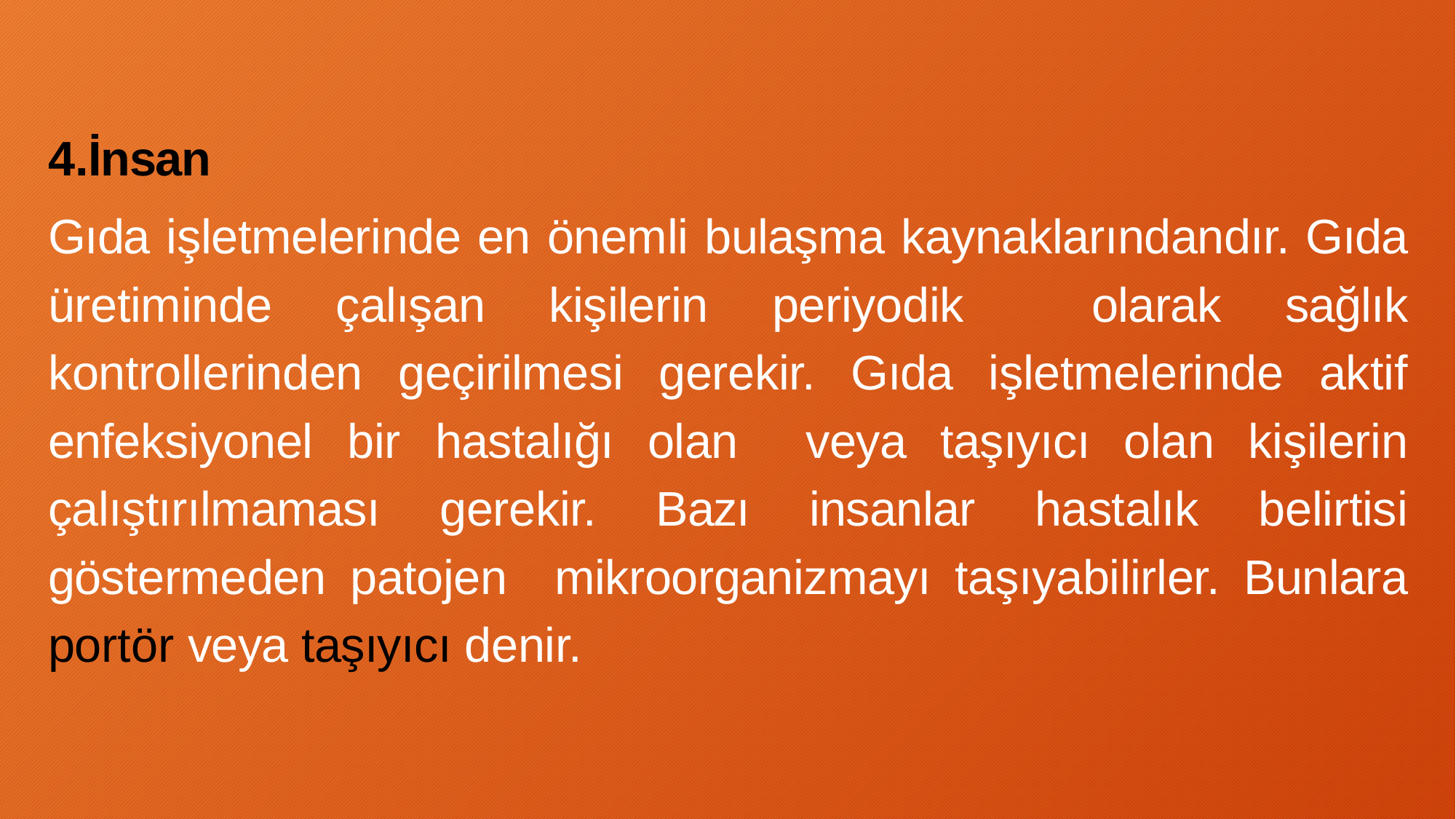

İnsan
Gıda işletmelerinde en önemli bulaşma kaynaklarındandır. Gıda üretiminde çalışan kişilerin periyodik  olarak sağlık kontrollerinden geçirilmesi gerekir. Gıda işletmelerinde aktif enfeksiyonel bir hastalığı olan  veya taşıyıcı olan kişilerin çalıştırılmaması gerekir. Bazı insanlar hastalık belirtisi göstermeden patojen  mikroorganizmayı taşıyabilirler. Bunlara portör veya taşıyıcı denir.